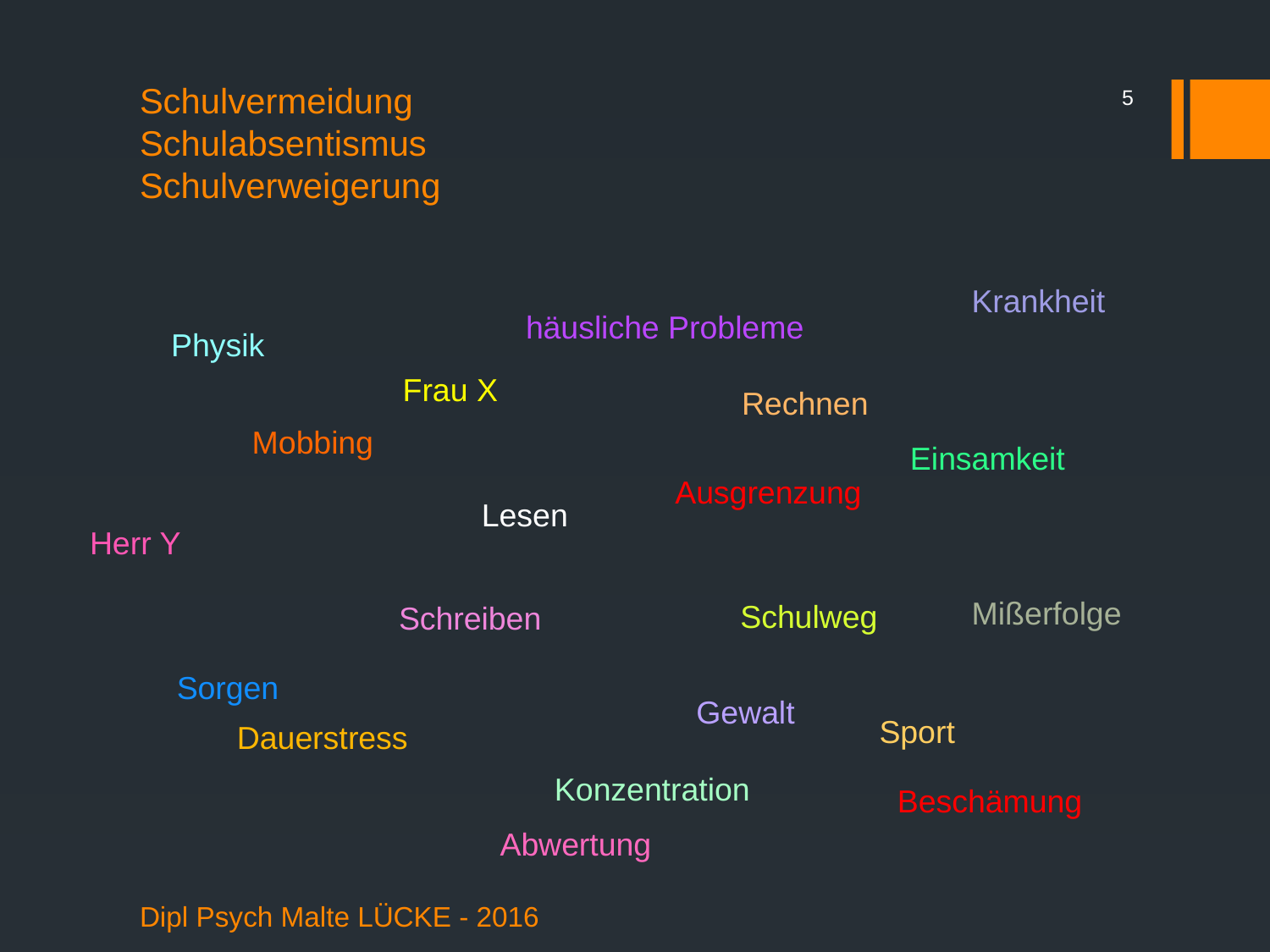

5
# Schulvermeidung Schulabsentismus Schulverweigerung
Krankheit
häusliche Probleme
Physik
Frau X
Rechnen
Mobbing
Einsamkeit
Ausgrenzung
Lesen
Herr Y
Mißerfolge
Schulweg
Schreiben
Sorgen
Gewalt
Sport
Dauerstress
Konzentration
Beschämung
Abwertung
Dipl Psych Malte LÜCKE - 2016